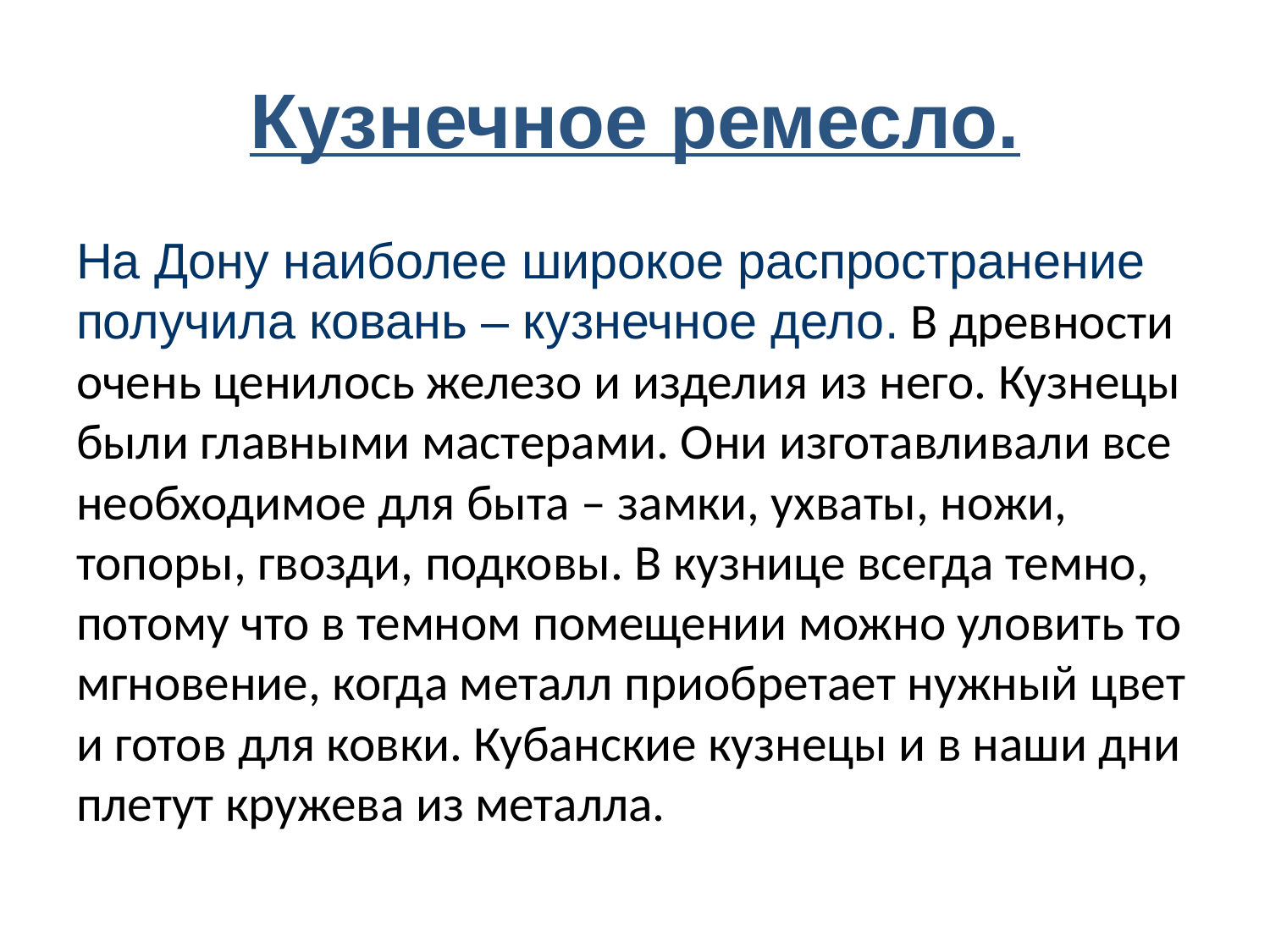

# Кузнечное ремесло.
На Дону наиболее широкое распространение получила ковань – кузнечное дело. В древности очень ценилось железо и изделия из него. Кузнецы были главными мастерами. Они изготавливали все необходимое для быта – замки, ухваты, ножи, топоры, гвозди, подковы. В кузнице всегда темно, потому что в темном помещении можно уловить то мгновение, когда металл приобретает нужный цвет и готов для ковки. Кубанские кузнецы и в наши дни плетут кружева из металла.